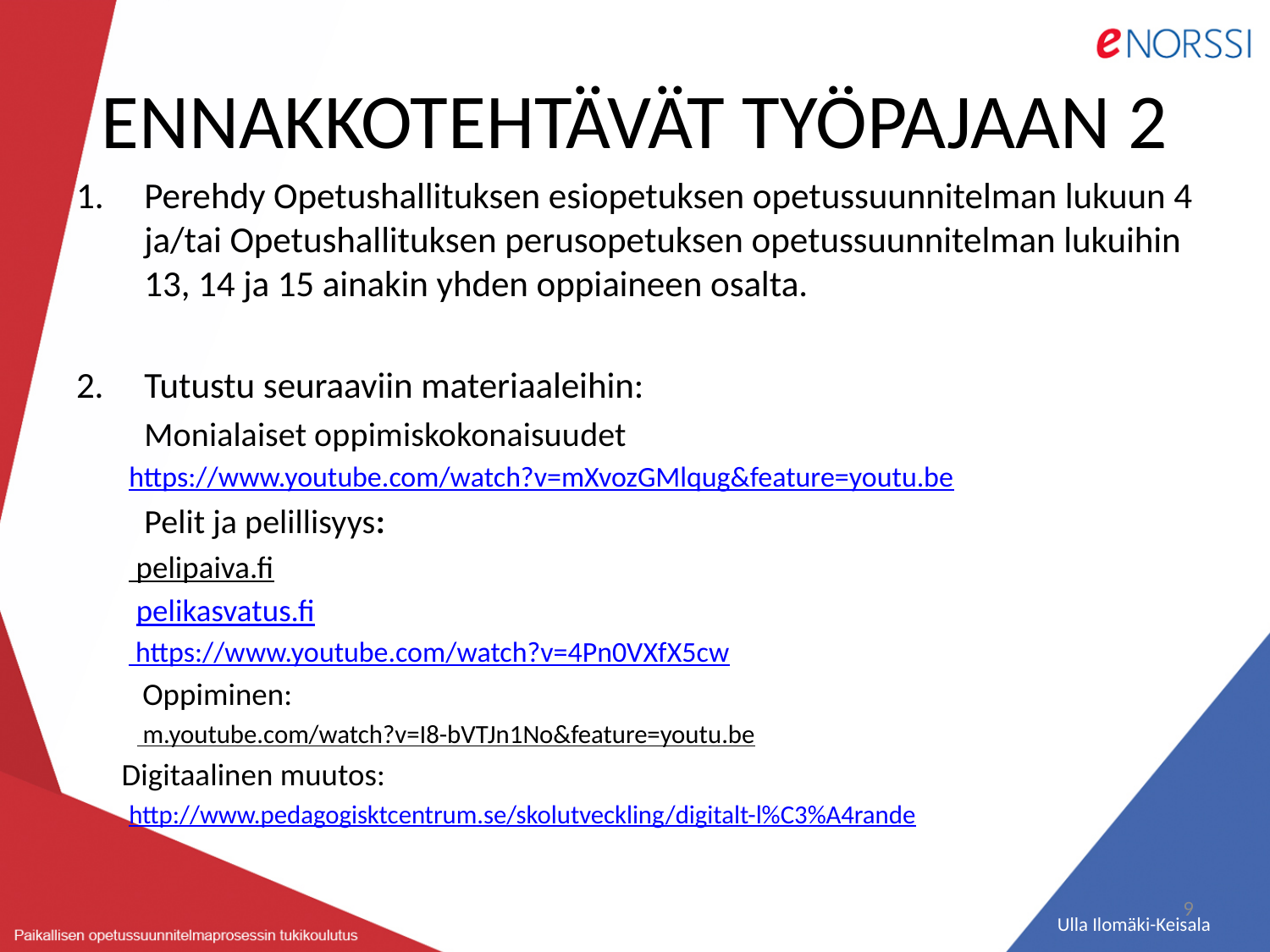

# ENNAKKOTEHTÄVÄT TYÖPAJAAN 2
Perehdy Opetushallituksen esiopetuksen opetussuunnitelman lukuun 4 ja/tai Opetushallituksen perusopetuksen opetussuunnitelman lukuihin 13, 14 ja 15 ainakin yhden oppiaineen osalta.

2. 	Tutustu seuraaviin materiaaleihin:
	Monialaiset oppimiskokonaisuudet
https://www.youtube.com/watch?v=mXvozGMlqug&feature=youtu.be
	Pelit ja pelillisyys:
 pelipaiva.fi
 pelikasvatus.fi
 https://www.youtube.com/watch?v=4Pn0VXfX5cw
	   Oppiminen:
 m.youtube.com/watch?v=I8-bVTJn1No&feature=youtu.be
	Digitaalinen muutos:
http://www.pedagogisktcentrum.se/skolutveckling/digitalt-l%C3%A4rande

9
Ulla Ilomäki-Keisala